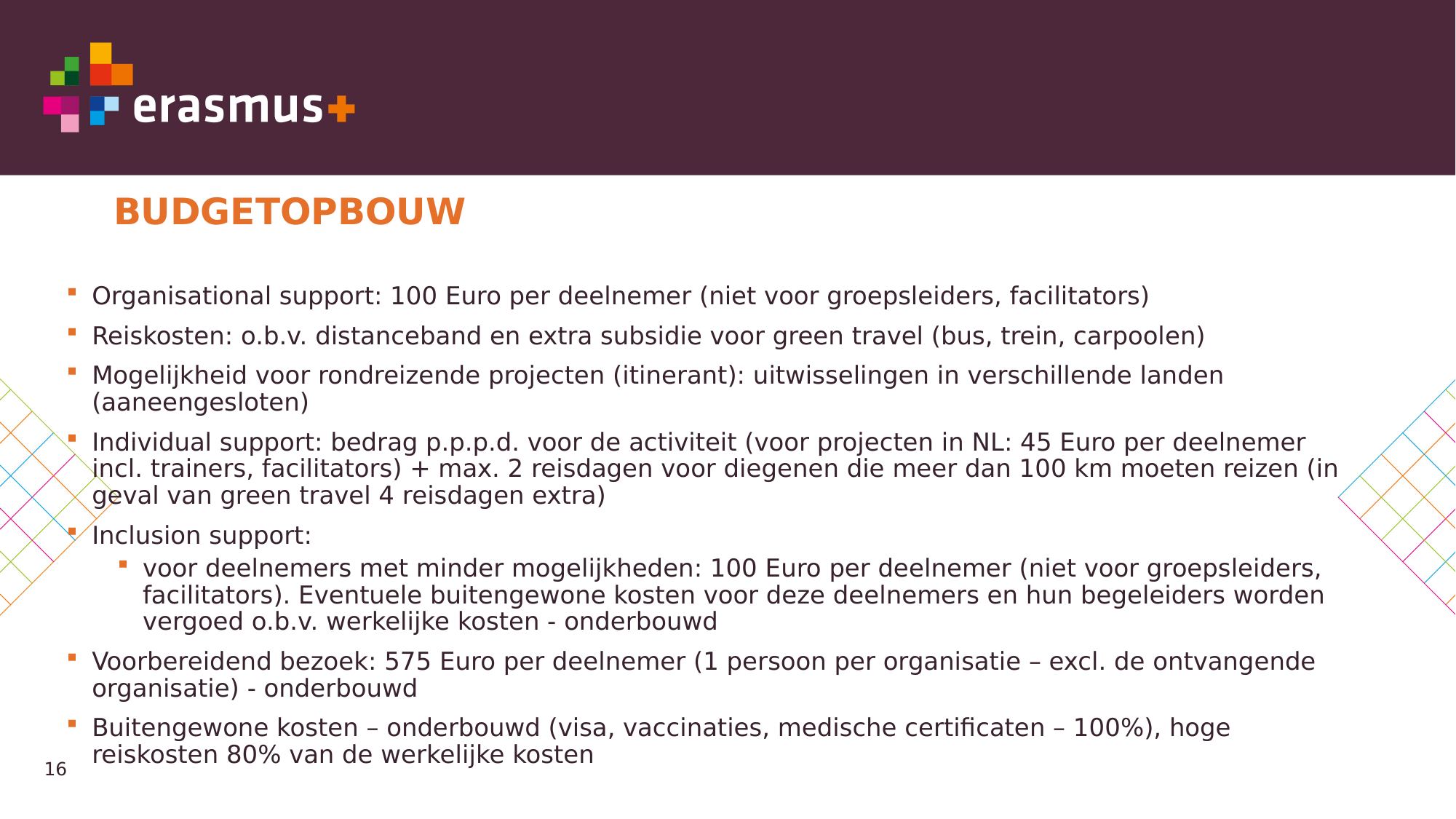

# BUDGETOPBOUW
Organisational support: 100 Euro per deelnemer (niet voor groepsleiders, facilitators)
Reiskosten: o.b.v. distanceband en extra subsidie voor green travel (bus, trein, carpoolen)
Mogelijkheid voor rondreizende projecten (itinerant): uitwisselingen in verschillende landen (aaneengesloten)
Individual support: bedrag p.p.p.d. voor de activiteit (voor projecten in NL: 45 Euro per deelnemer incl. trainers, facilitators) + max. 2 reisdagen voor diegenen die meer dan 100 km moeten reizen (in geval van green travel 4 reisdagen extra)
Inclusion support:
voor deelnemers met minder mogelijkheden: 100 Euro per deelnemer (niet voor groepsleiders, facilitators). Eventuele buitengewone kosten voor deze deelnemers en hun begeleiders worden vergoed o.b.v. werkelijke kosten - onderbouwd
Voorbereidend bezoek: 575 Euro per deelnemer (1 persoon per organisatie – excl. de ontvangende organisatie) - onderbouwd
Buitengewone kosten – onderbouwd (visa, vaccinaties, medische certificaten – 100%), hoge reiskosten 80% van de werkelijke kosten

16